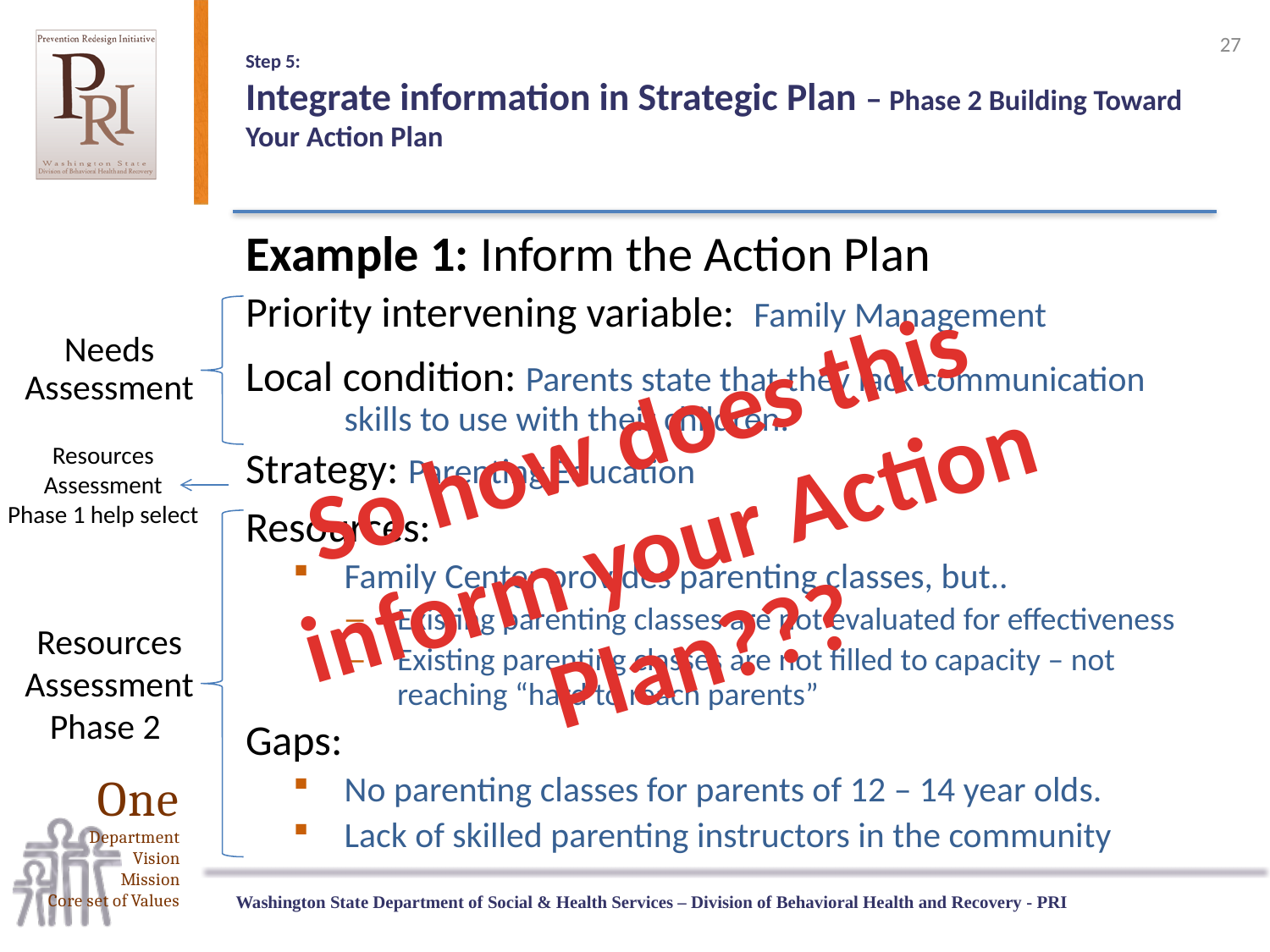

27
# Step 5: Integrate information in Strategic Plan – Phase 2 Building Toward Your Action Plan
Example 1: Inform the Action Plan
Priority intervening variable:  Family Management
Local condition: Parents state that they lack communication skills to use with their children.
Strategy: Parenting Education

Resources:
Family Center provides parenting classes, but..
Existing parenting classes are not evaluated for effectiveness
Existing parenting classes are not filled to capacity – not reaching “hard to reach parents”
Gaps:
No parenting classes for parents of 12 – 14 year olds.
Lack of skilled parenting instructors in the community

Needs Assessment
So how does this inform your Action Plan???
Resources Assessment
Phase 1 help select

Resources Assessment
Phase 2